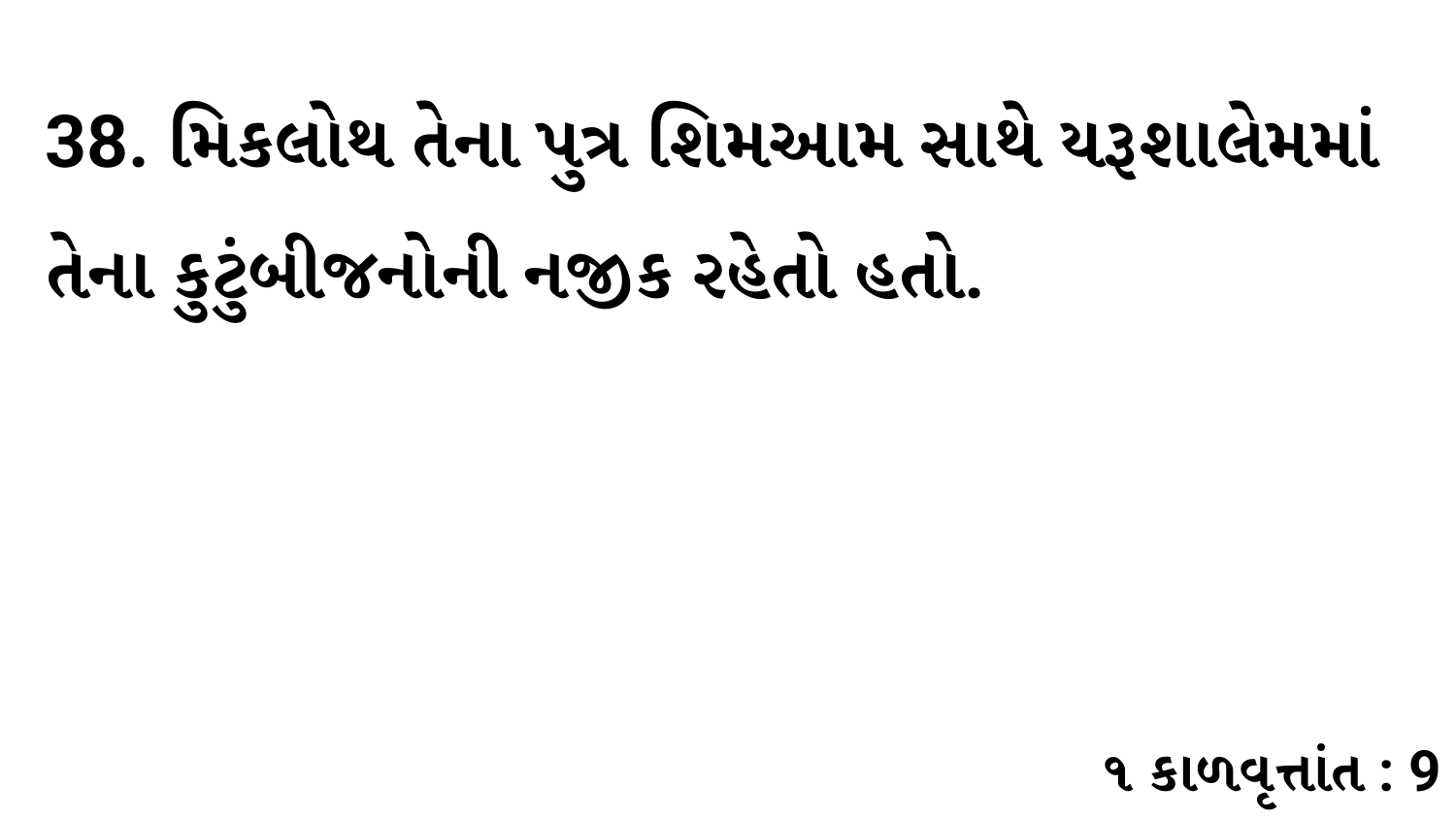

38. મિકલોથ તેના પુત્ર શિમઆમ સાથે યરૂશાલેમમાં તેના કુટુંબીજનોની નજીક રહેતો હતો.
૧ કાળવૃત્તાંત : 9